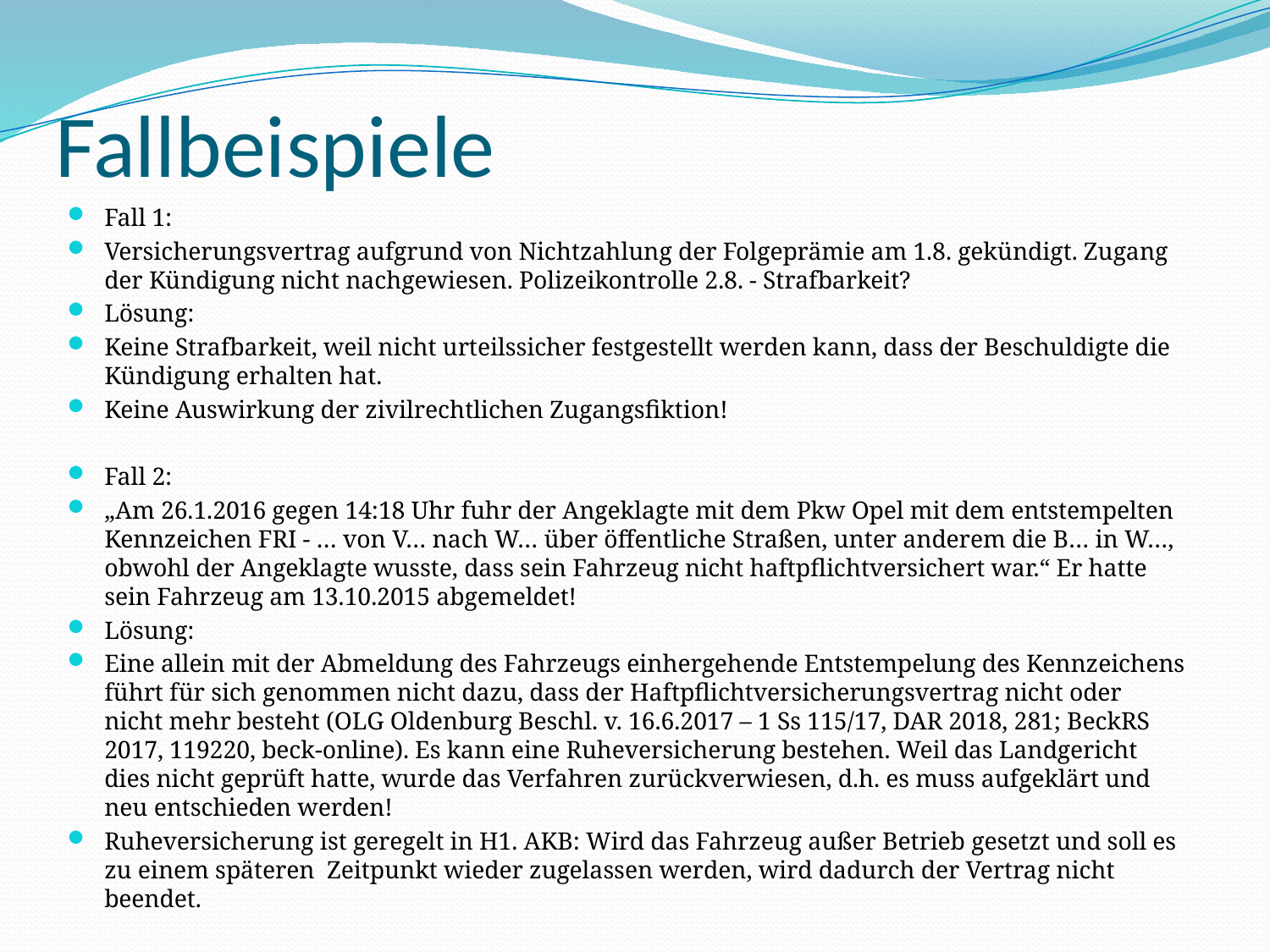

# Fallbeispiele
Fall 1:
Versicherungsvertrag aufgrund von Nichtzahlung der Folgeprämie am 1.8. gekündigt. Zugang der Kündigung nicht nachgewiesen. Polizeikontrolle 2.8. - Strafbarkeit?
Lösung:
Keine Strafbarkeit, weil nicht urteilssicher festgestellt werden kann, dass der Beschuldigte die Kündigung erhalten hat.
Keine Auswirkung der zivilrechtlichen Zugangsfiktion!

Fall 2:
„Am 26.1.2016 gegen 14:18 Uhr fuhr der Angeklagte mit dem Pkw Opel mit dem entstempelten Kennzeichen FRI - … von V… nach W… über öffentliche Straßen, unter anderem die B… in W…, obwohl der Angeklagte wusste, dass sein Fahrzeug nicht haftpflichtversichert war.“ Er hatte sein Fahrzeug am 13.10.2015 abgemeldet!
Lösung:
Eine allein mit der Abmeldung des Fahrzeugs einhergehende Entstempelung des Kennzeichens führt für sich genommen nicht dazu, dass der Haftpflichtversicherungsvertrag nicht oder nicht mehr besteht (OLG Oldenburg Beschl. v. 16.6.2017 – 1 Ss 115/17, DAR 2018, 281; BeckRS 2017, 119220, beck-online). Es kann eine Ruheversicherung bestehen. Weil das Landgericht dies nicht geprüft hatte, wurde das Verfahren zurückverwiesen, d.h. es muss aufgeklärt und neu entschieden werden!
Ruheversicherung ist geregelt in H1. AKB: Wird das Fahrzeug außer Betrieb gesetzt und soll es zu einem späteren  Zeitpunkt wieder zugelassen werden, wird dadurch der Vertrag nicht beendet.